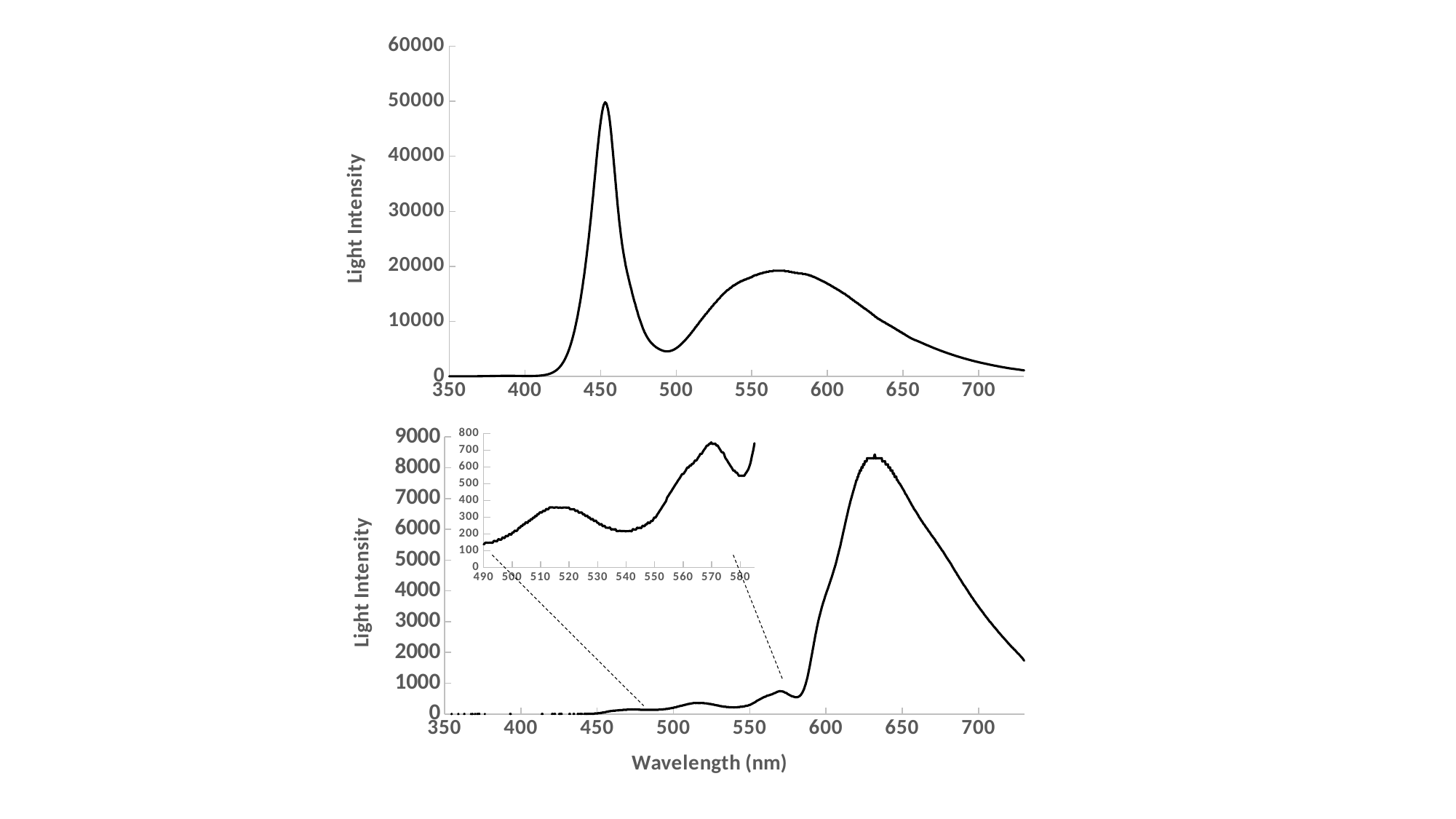

### Chart

| Category | Corrected Light Intensity |
|---|---|

### Chart

| Category | Corrected Attenuated Light Intensity |
|---|---|

### Chart

| Category | Corrected Attenuated Light Intensity |
|---|---|